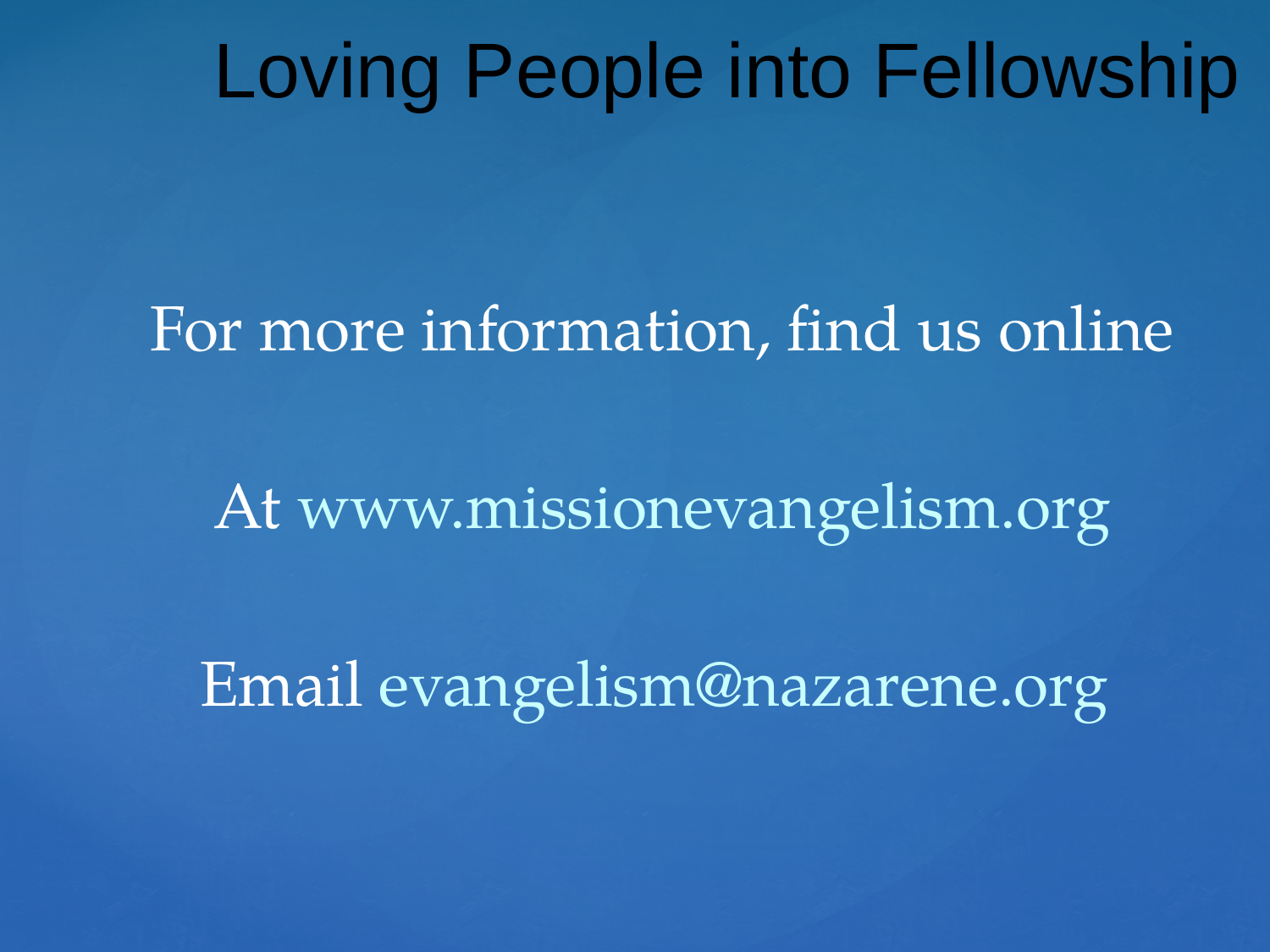

Loving People into Fellowship

For more information, find us online

At www.missionevangelism.org

Email evangelism@nazarene.org